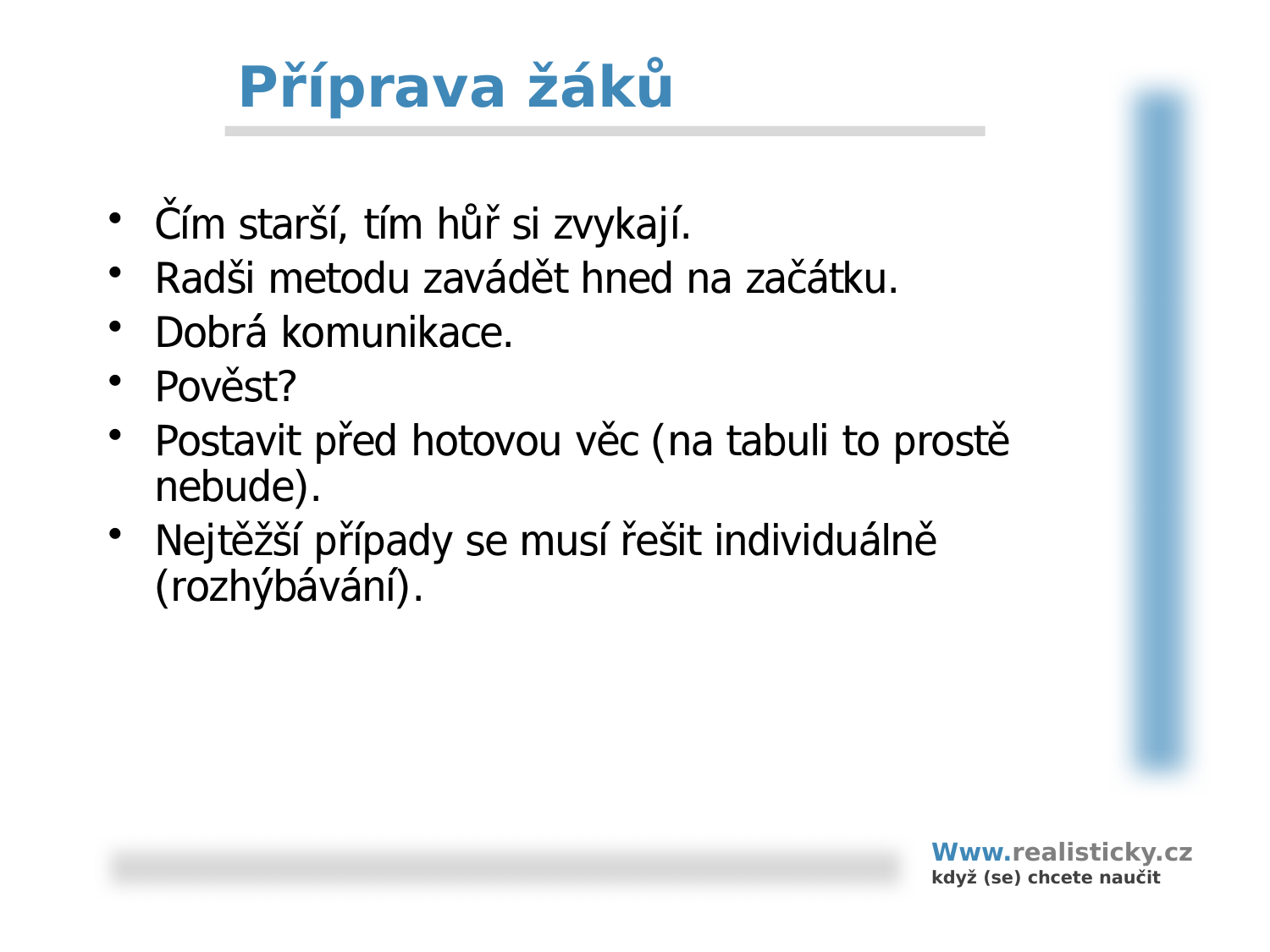

# Příprava žáků

Čím starší, tím hůř si zvykají.
Radši metodu zavádět hned na začátku.
Dobrá komunikace.
Pověst?
Postavit před hotovou věc (na tabuli to prostě nebude).
Nejtěžší případy se musí řešit individuálně (rozhýbávání).
Www.realisticky.cz
když (se) chcete naučit